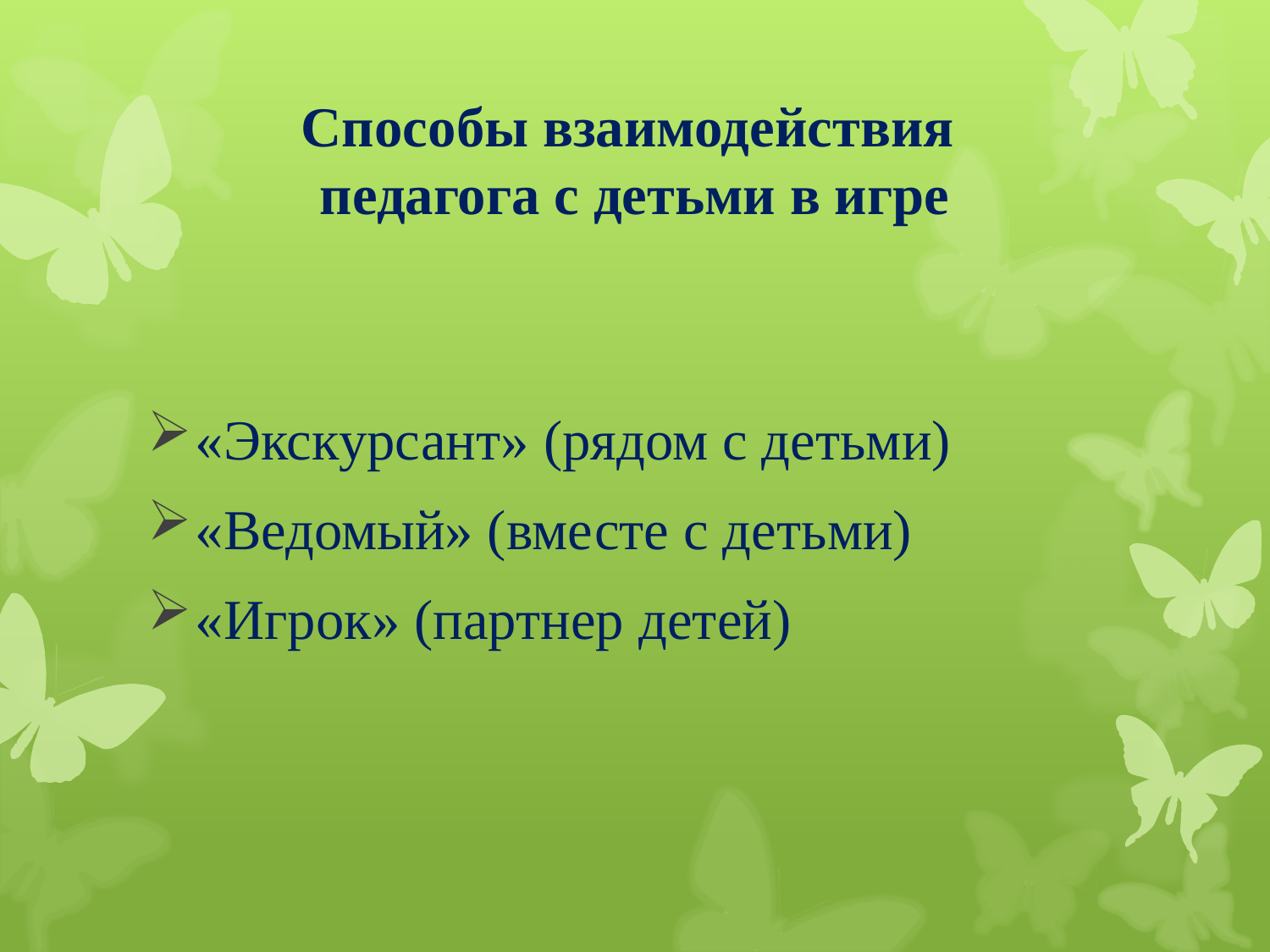

# Способы взаимодействия педагога с детьми в игре
«Экскурсант» (рядом с детьми)
«Ведомый» (вместе с детьми)
«Игрок» (партнер детей)